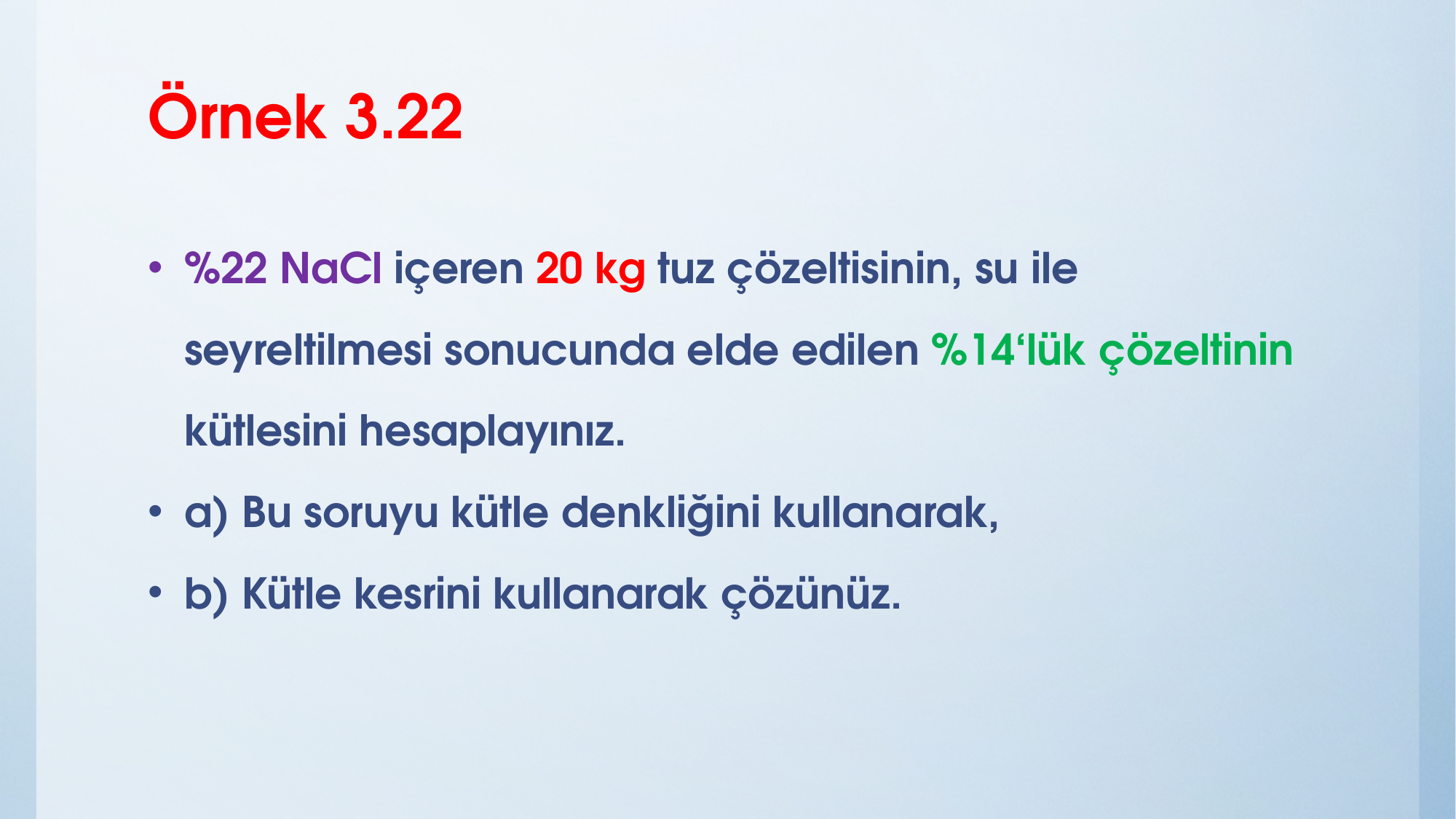

# Örnek 3.22
%22 NaCl içeren 20 kg tuz çözeltisinin, su ile seyreltilmesi sonucunda elde edilen %14‘lük çözeltinin kütlesini hesaplayınız.
a) Bu soruyu kütle denkliğini kullanarak,
b) Kütle kesrini kullanarak çözünüz.